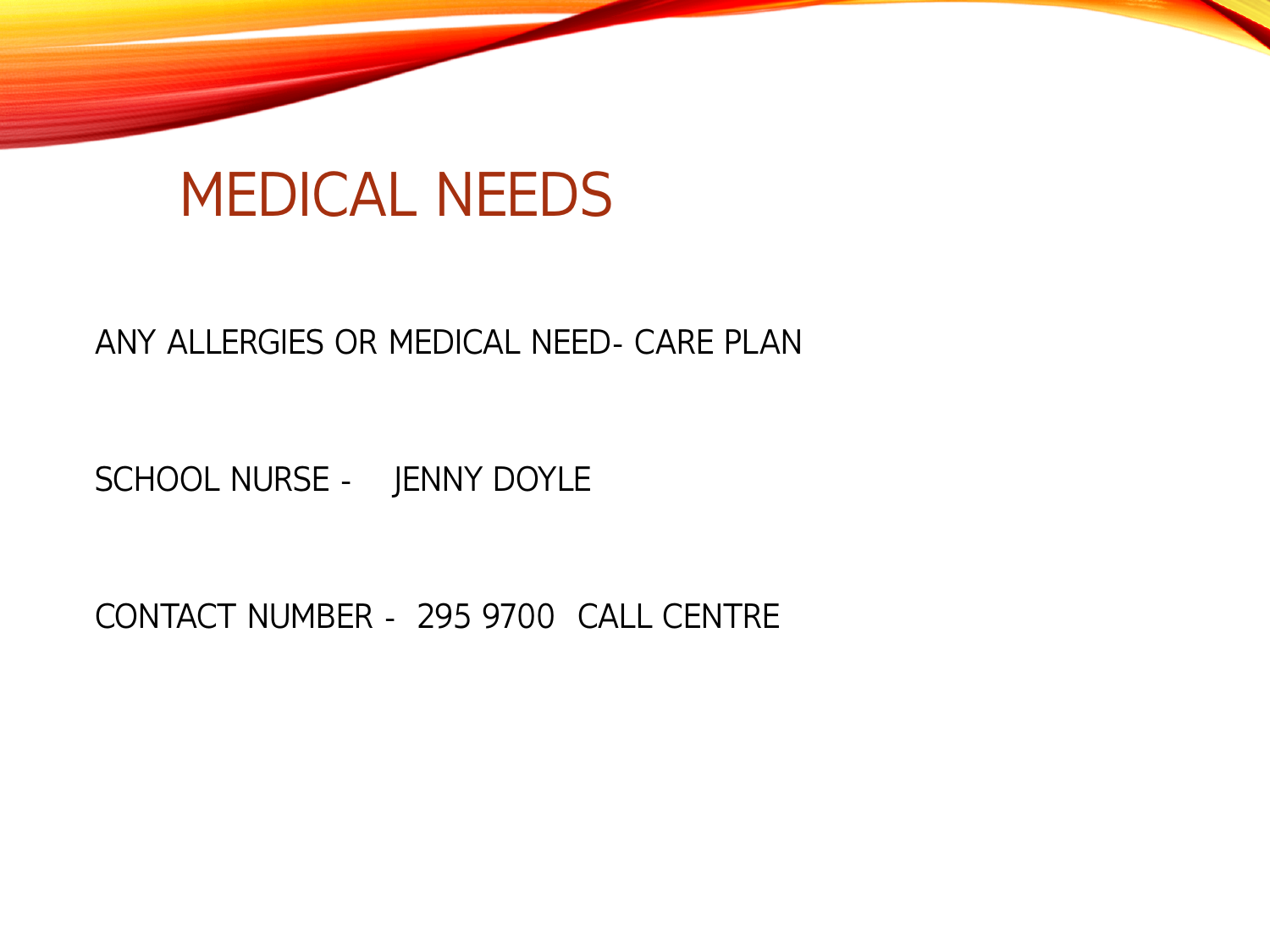

# Medical Needs
Any allergies or medical need- care plan

School Nurse -    Jenny Doyle

Contact number -  295 9700  Call centre